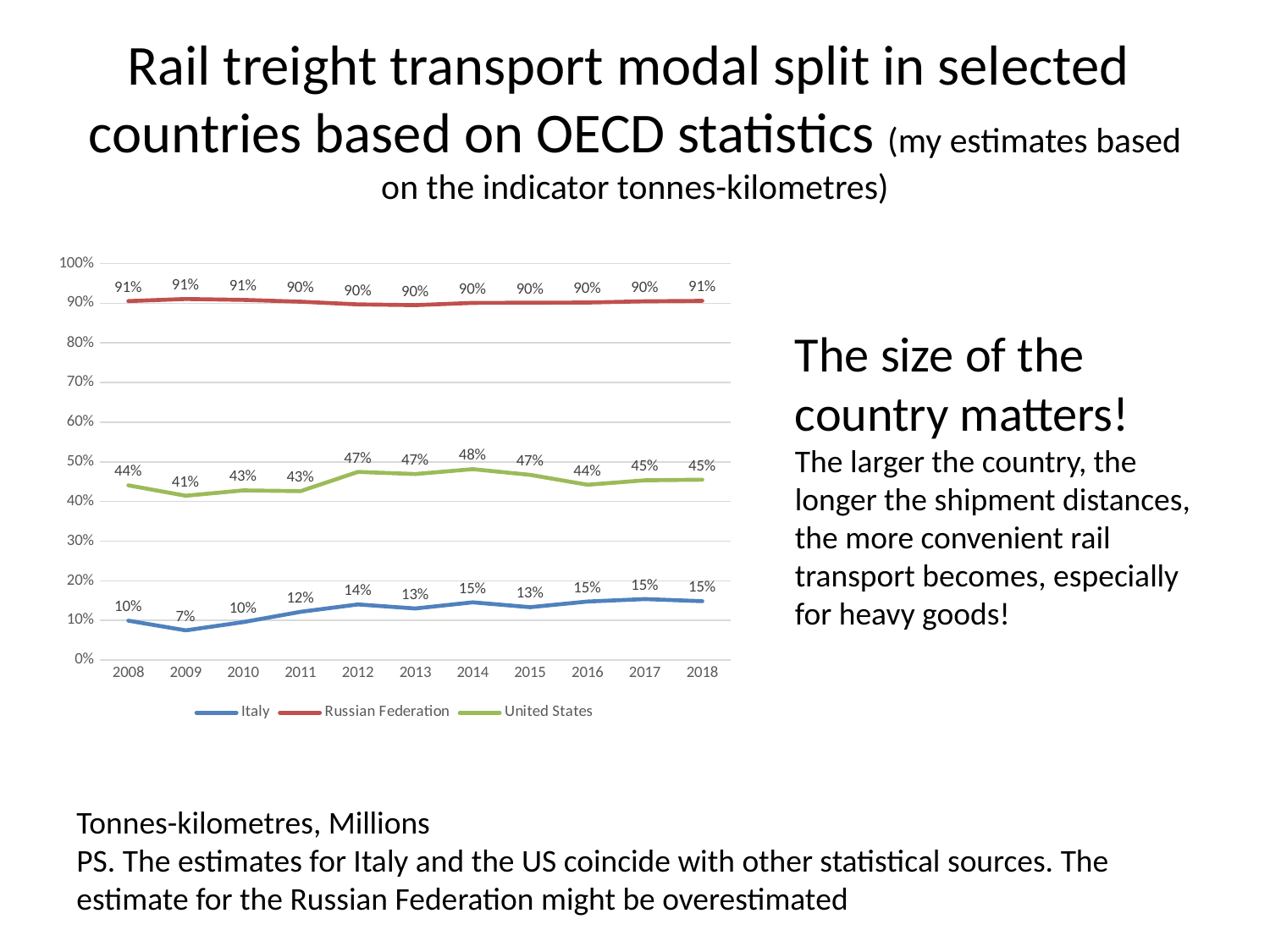

# Rail treight transport modal split in selected  countries based on OECD statistics (my estimates based on the indicator tonnes-kilometres)

### Chart

| Category | Italy | Russian Federation | United States |
|---|---|---|---|
| 2008 | 0.0994011378381076 | 0.9054134649940958 | 0.4407985988769703 |
| 2009 | 0.07489045132948487 | 0.9106600595615877 | 0.4143879376198216 |
| 2010 | 0.09576624311950203 | 0.9084441200462147 | 0.4279055280839219 |
| 2011 | 0.12163740533097275 | 0.9038674338241697 | 0.42606844824929324 |
| 2012 | 0.14033689172327743 | 0.8970466015271341 | 0.4746984326418989 |
| 2013 | 0.13014855174016776 | 0.8951870515590653 | 0.4692326422568197 |
| 2014 | 0.1455705841824709 | 0.9008654492992868 | 0.4815406342551945 |
| 2015 | 0.13340306523642081 | 0.9012170628768269 | 0.467171913690395 |
| 2016 | 0.14758477686713434 | 0.9017682310841514 | 0.44222604207182864 |
| 2017 | 0.15378578448355099 | 0.9049655246603804 | 0.45343489662770275 |
| 2018 | 0.14857579082971517 | 0.9061108944679729 | 0.4549788873805513 |
The size of the country matters!
The larger the country, the longer the shipment distances, the more convenient rail transport becomes, especially for heavy goods!
Tonnes-kilometres, Millions
PS. The estimates for Italy and the US coincide with other statistical sources. The estimate for the Russian Federation might be overestimated